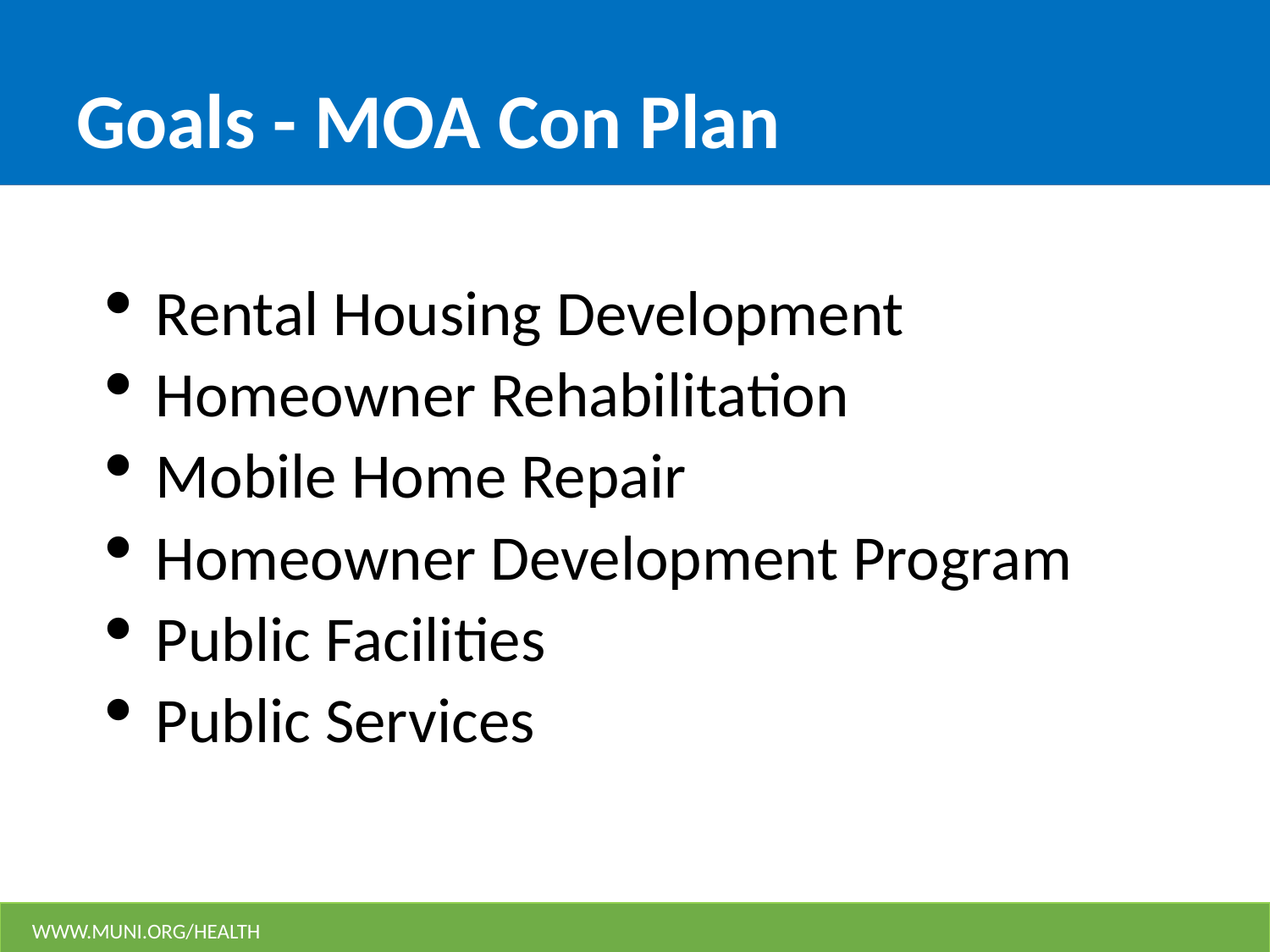

# Goals - MOA Con Plan
Rental Housing Development
Homeowner Rehabilitation
Mobile Home Repair
Homeowner Development Program
Public Facilities
Public Services